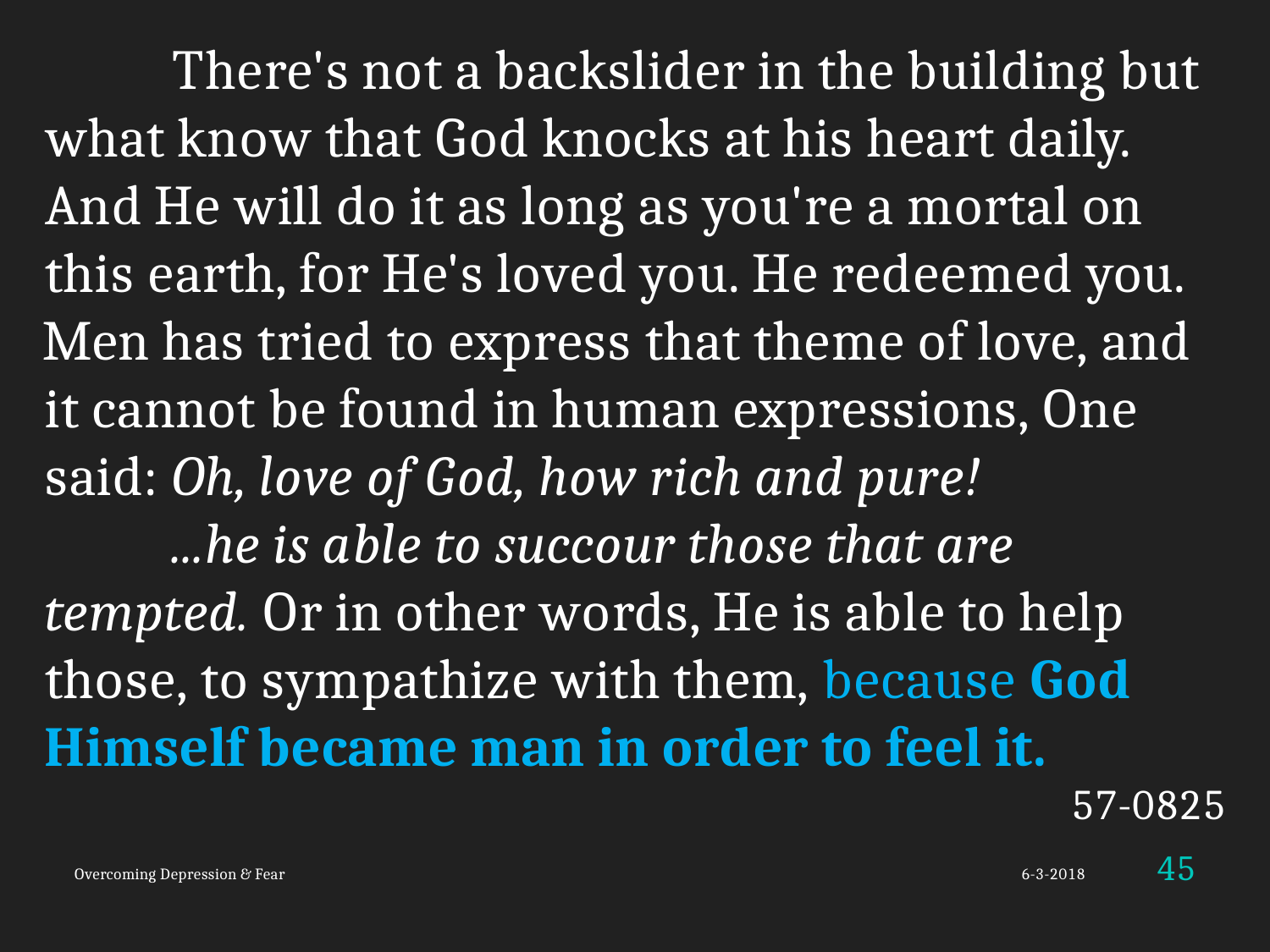

There's not a backslider in the building but what know that God knocks at his heart daily. And He will do it as long as you're a mortal on this earth, for He's loved you. He redeemed you. Men has tried to express that theme of love, and it cannot be found in human expressions, One said: Oh, love of God, how rich and pure!
	...he is able to succour those that are tempted. Or in other words, He is able to help those, to sympathize with them, because God Himself became man in order to feel it.
57-0825
45
Overcoming Depression & Fear
6-3-2018